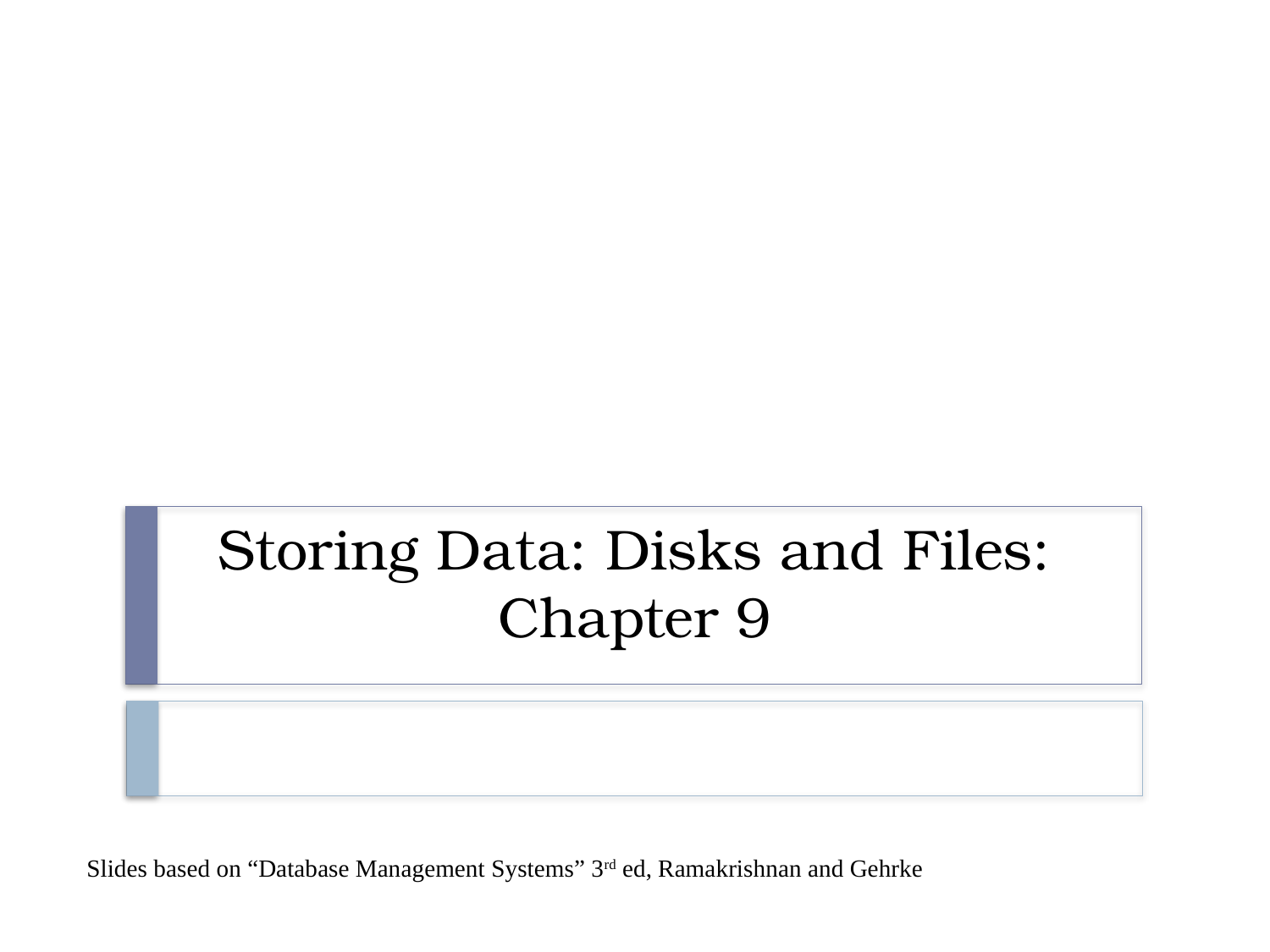

# Storing Data: Disks and Files: Chapter 9

Slides based on “Database Management Systems” 3rd ed, Ramakrishnan and Gehrke